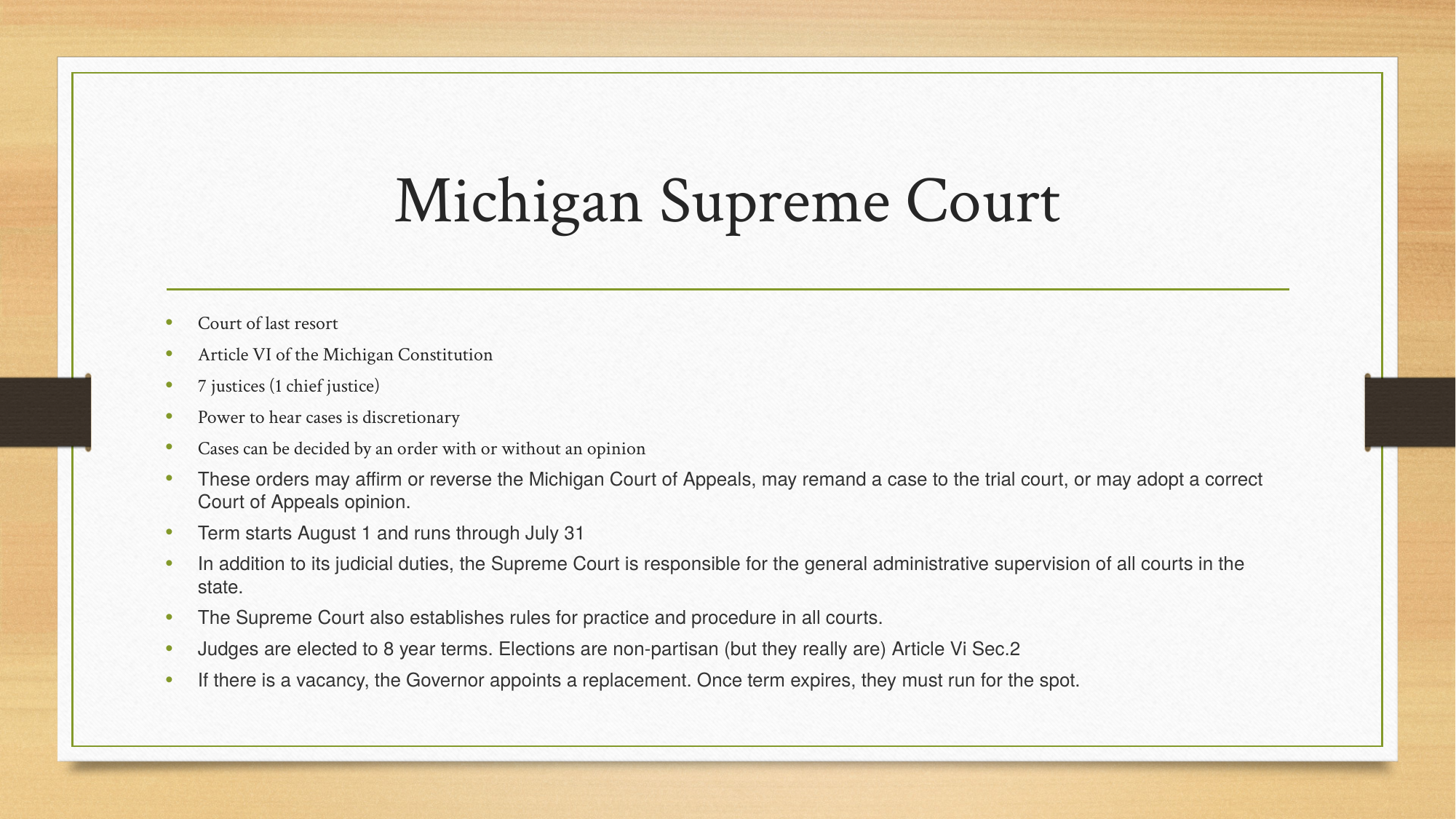

# Michigan Supreme Court
Court of last resort
Article VI of the Michigan Constitution
7 justices (1 chief justice)
Power to hear cases is discretionary
Cases can be decided by an order with or without an opinion
These orders may affirm or reverse the Michigan Court of Appeals, may remand a case to the trial court, or may adopt a correct Court of Appeals opinion.
Term starts August 1 and runs through July 31
In addition to its judicial duties, the Supreme Court is responsible for the general administrative supervision of all courts in the state.
The Supreme Court also establishes rules for practice and procedure in all courts.
Judges are elected to 8 year terms. Elections are non-partisan (but they really are) Article Vi Sec.2
If there is a vacancy, the Governor appoints a replacement. Once term expires, they must run for the spot.